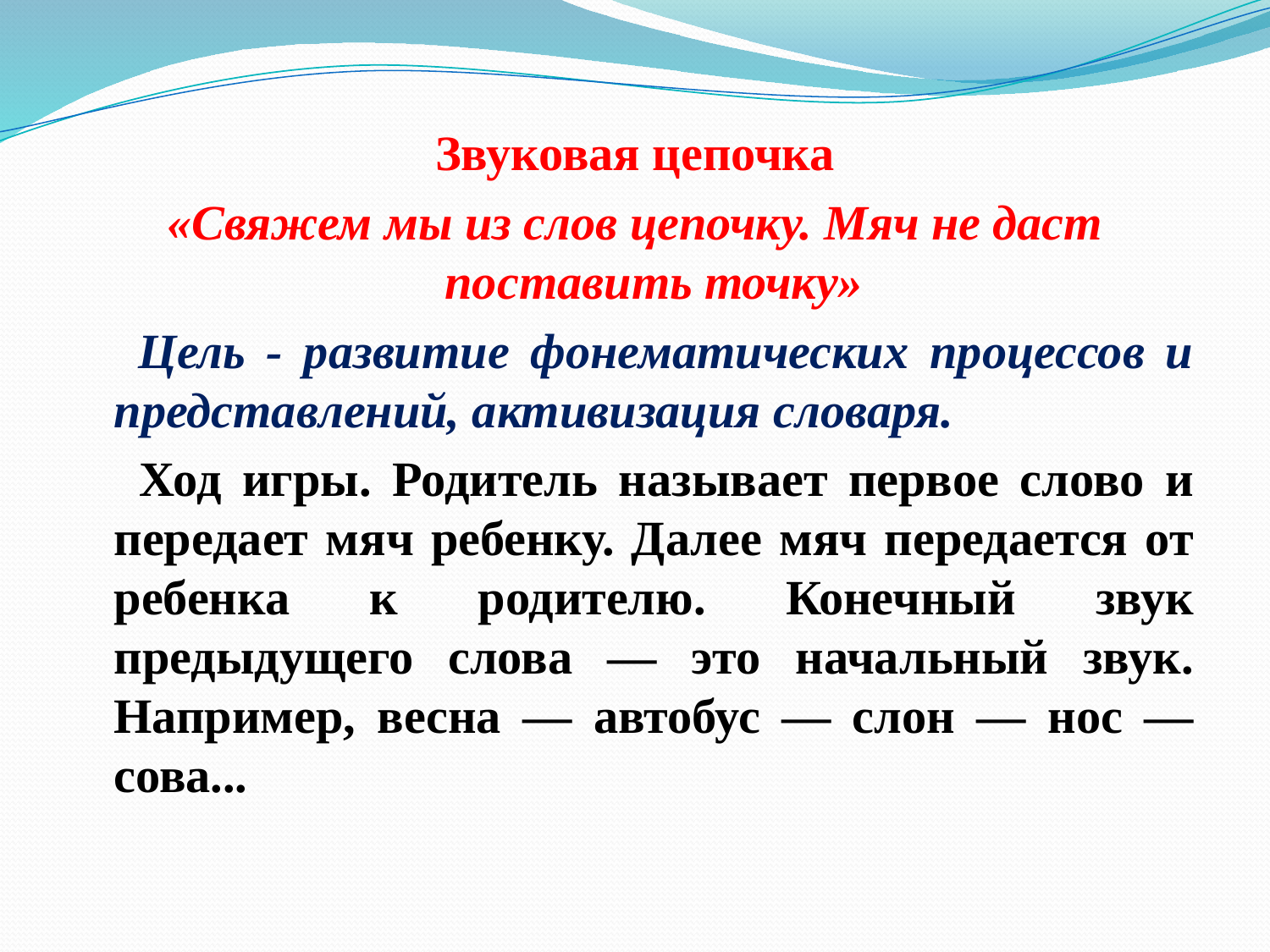

#

Звуковая цепочка
«Свяжем мы из слов цепочку. Мяч не даст поставить точку»
   Цель - развитие фонематических процессов и представлений, активизация словаря.
   Ход игры. Родитель называет первое слово и передает мяч ребенку. Далее мяч передается от ребенка к родителю. Конечный звук предыдущего слова — это начальный звук. Например, весна — автобус — слон — нос — сова...